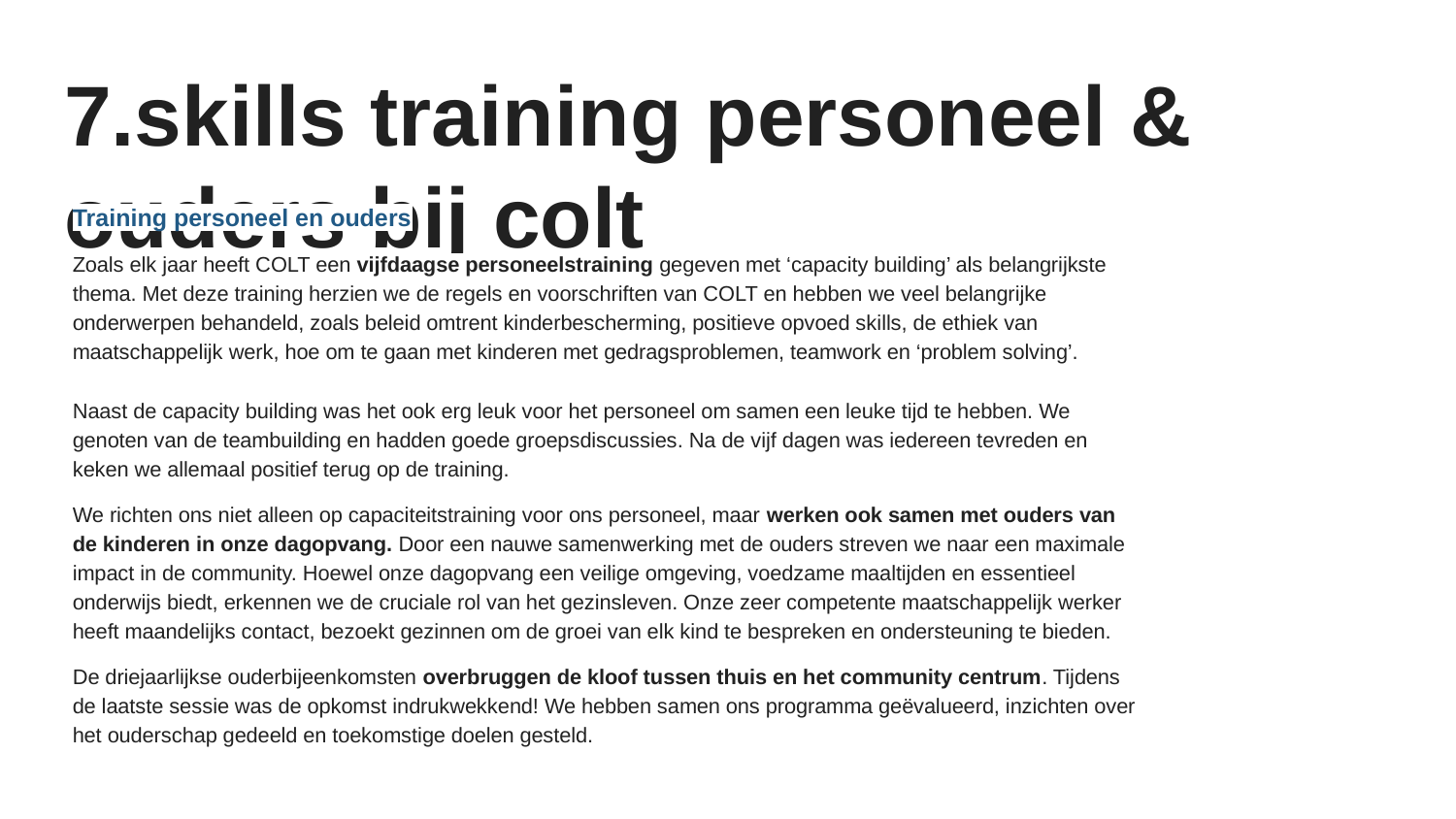

# 7.skills training personeel & ouders bij colt
Training personeel en ouders
Zoals elk jaar heeft COLT een vijfdaagse personeelstraining gegeven met ‘capacity building’ als belangrijkste thema. Met deze training herzien we de regels en voorschriften van COLT en hebben we veel belangrijke onderwerpen behandeld, zoals beleid omtrent kinderbescherming, positieve opvoed skills, de ethiek van maatschappelijk werk, hoe om te gaan met kinderen met gedragsproblemen, teamwork en ‘problem solving’.
Naast de capacity building was het ook erg leuk voor het personeel om samen een leuke tijd te hebben. We genoten van de teambuilding en hadden goede groepsdiscussies. Na de vijf dagen was iedereen tevreden en keken we allemaal positief terug op de training.
We richten ons niet alleen op capaciteitstraining voor ons personeel, maar werken ook samen met ouders van de kinderen in onze dagopvang. Door een nauwe samenwerking met de ouders streven we naar een maximale impact in de community. Hoewel onze dagopvang een veilige omgeving, voedzame maaltijden en essentieel onderwijs biedt, erkennen we de cruciale rol van het gezinsleven. Onze zeer competente maatschappelijk werker heeft maandelijks contact, bezoekt gezinnen om de groei van elk kind te bespreken en ondersteuning te bieden.
De driejaarlijkse ouderbijeenkomsten overbruggen de kloof tussen thuis en het community centrum. Tijdens de laatste sessie was de opkomst indrukwekkend! We hebben samen ons programma geëvalueerd, inzichten over het ouderschap gedeeld en toekomstige doelen gesteld.